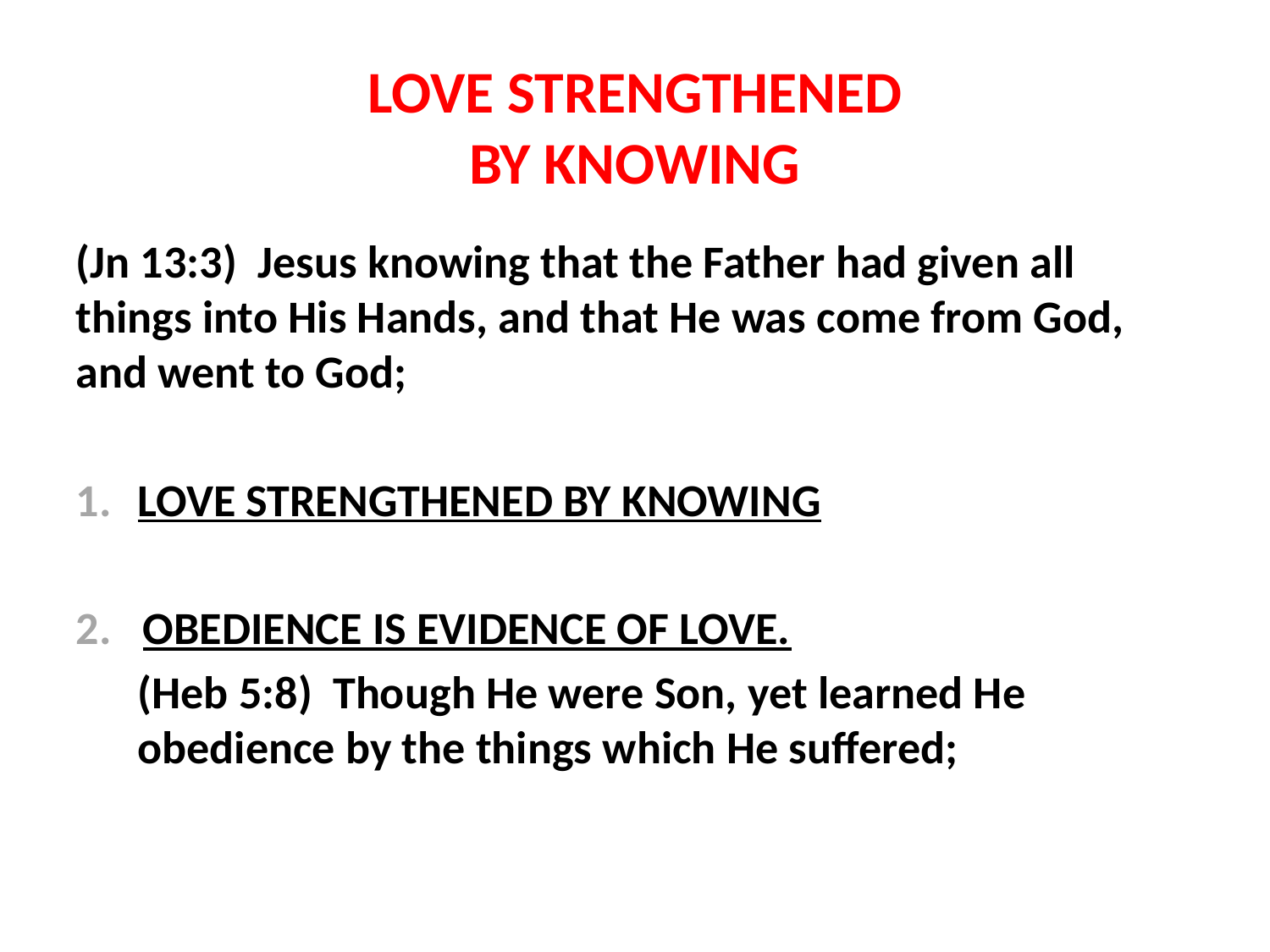

# LOVE STRENGTHENED BY KNOWING
(Jn 13:3)  Jesus knowing that the Father had given all things into His Hands, and that He was come from God, and went to God;

1.	LOVE STRENGTHENED BY KNOWING

2.   OBEDIENCE IS EVIDENCE OF LOVE.
(Heb 5:8)  Though He were Son, yet learned He obedience by the things which He suffered;